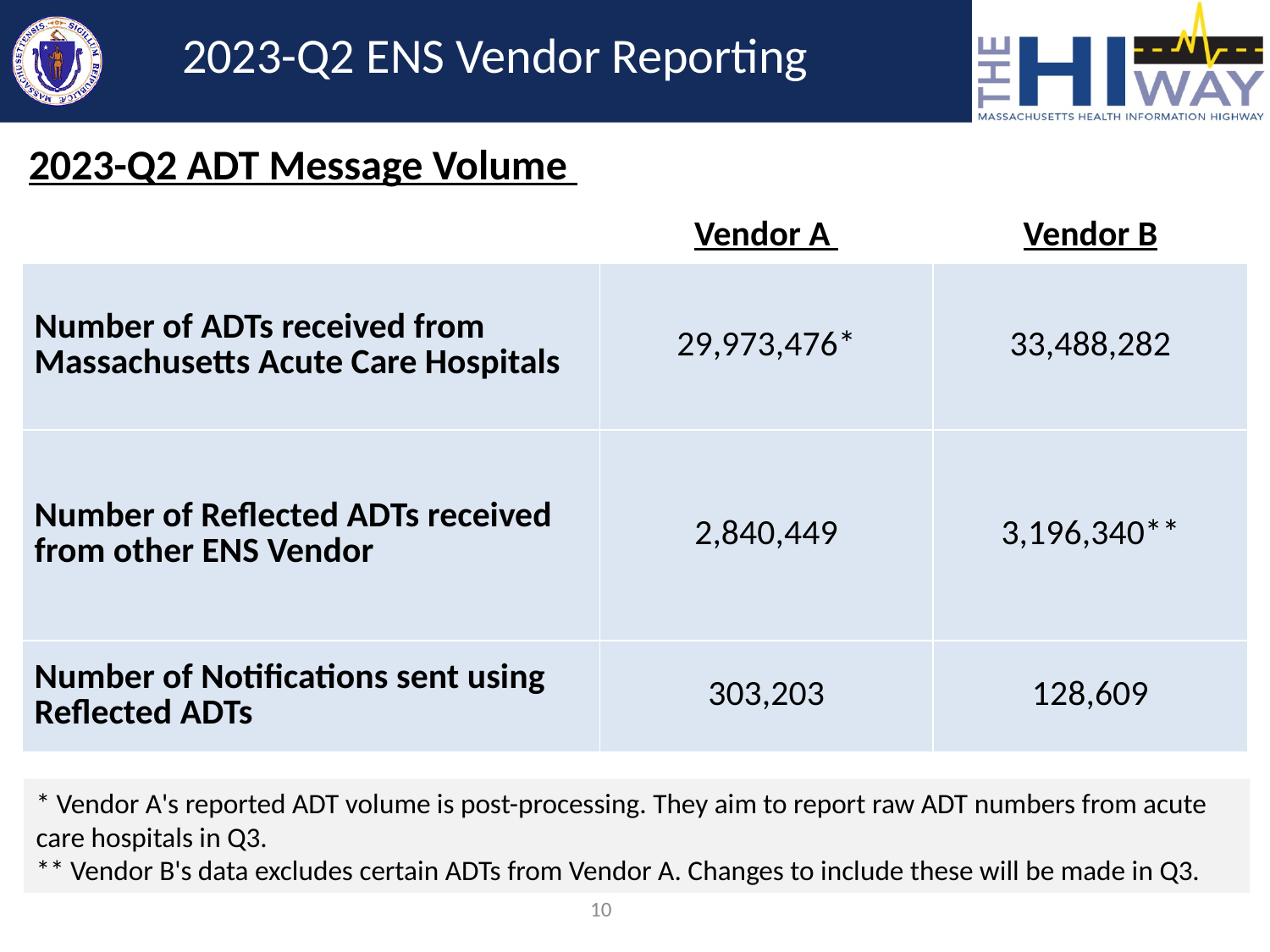

# 2023-Q2 ENS Vendor Reporting
2023-Q2 ADT Message Volume
|  | Vendor A | Vendor B |
| --- | --- | --- |
| Number of ADTs received from Massachusetts Acute Care Hospitals | 29,973,476\* | 33,488,282 |
| Number of Reflected ADTs received from other ENS Vendor | 2,840,449 | 3,196,340\*\* |
| Number of Notifications sent using Reflected ADTs | 303,203 | 128,609 |
* Vendor A's reported ADT volume is post-processing. They aim to report raw ADT numbers from acute care hospitals in Q3.
** Vendor B's data excludes certain ADTs from Vendor A. Changes to include these will be made in Q3.
10